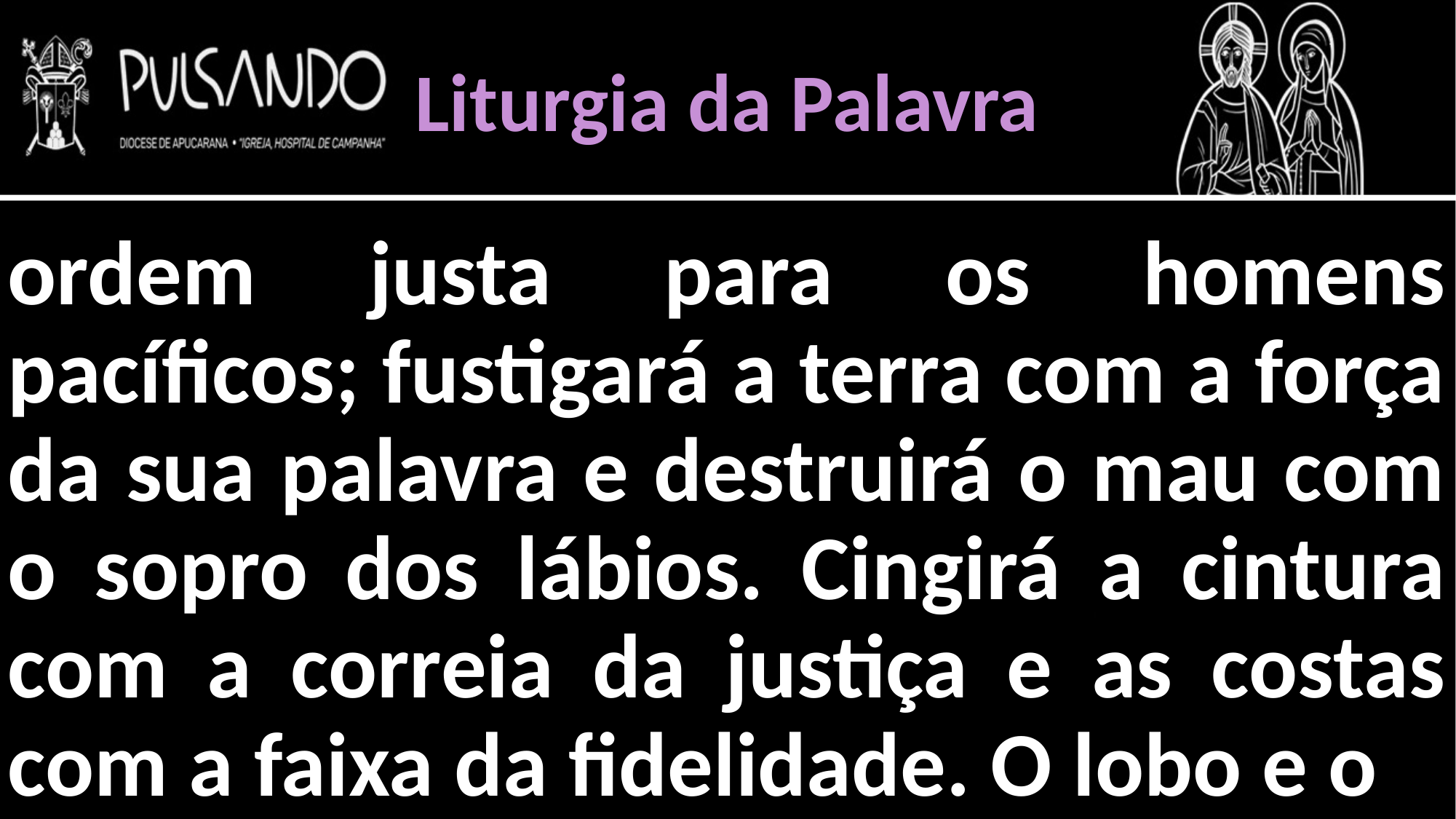

Liturgia da Palavra
ordem justa para os homens pacíficos; fustigará a terra com a força da sua palavra e destruirá o mau com o sopro dos lábios. Cingirá a cintura com a correia da justiça e as costas com a faixa da fidelidade. O lobo e o